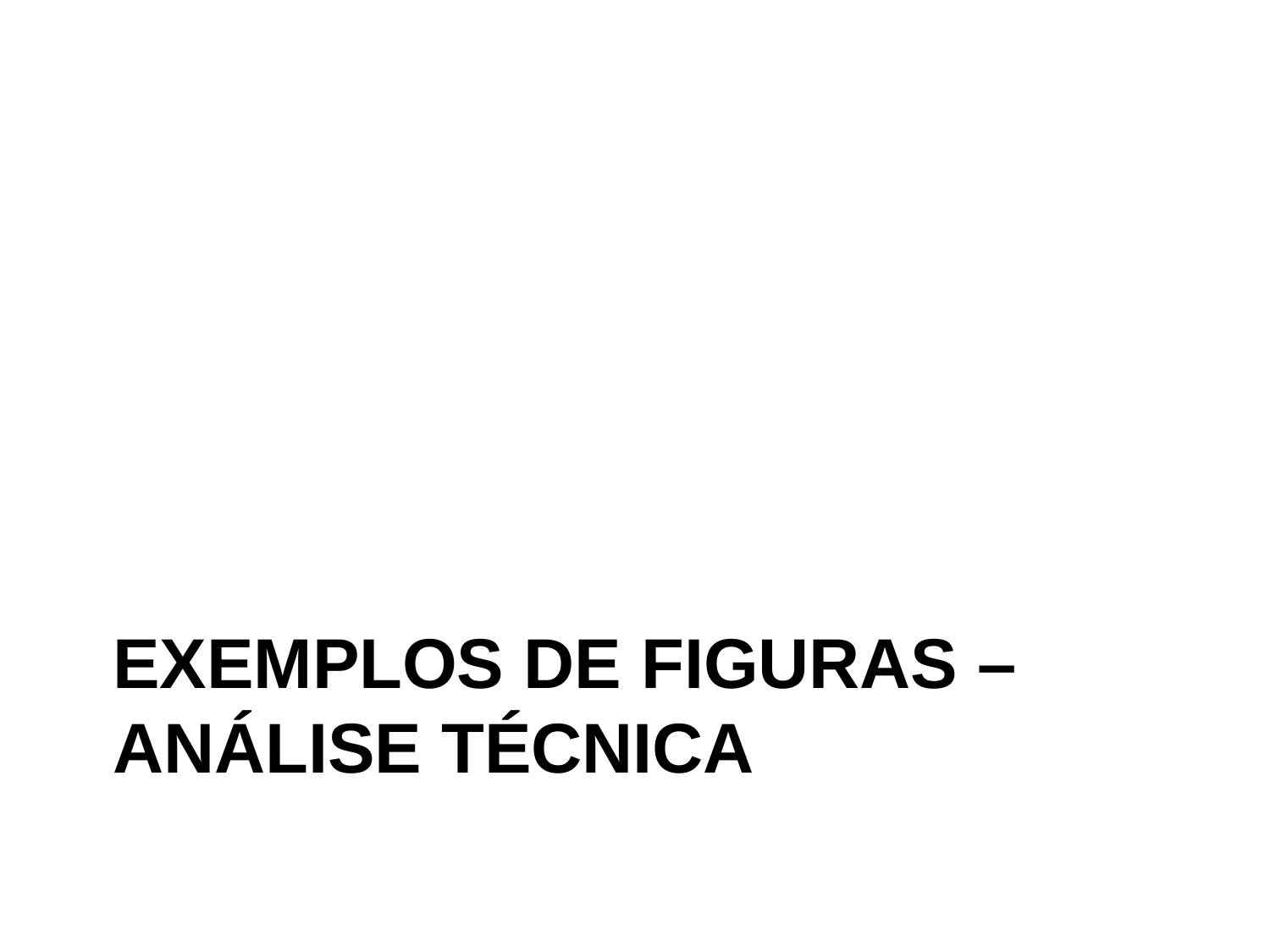

# Exemplos de figuras – Análise Técnica